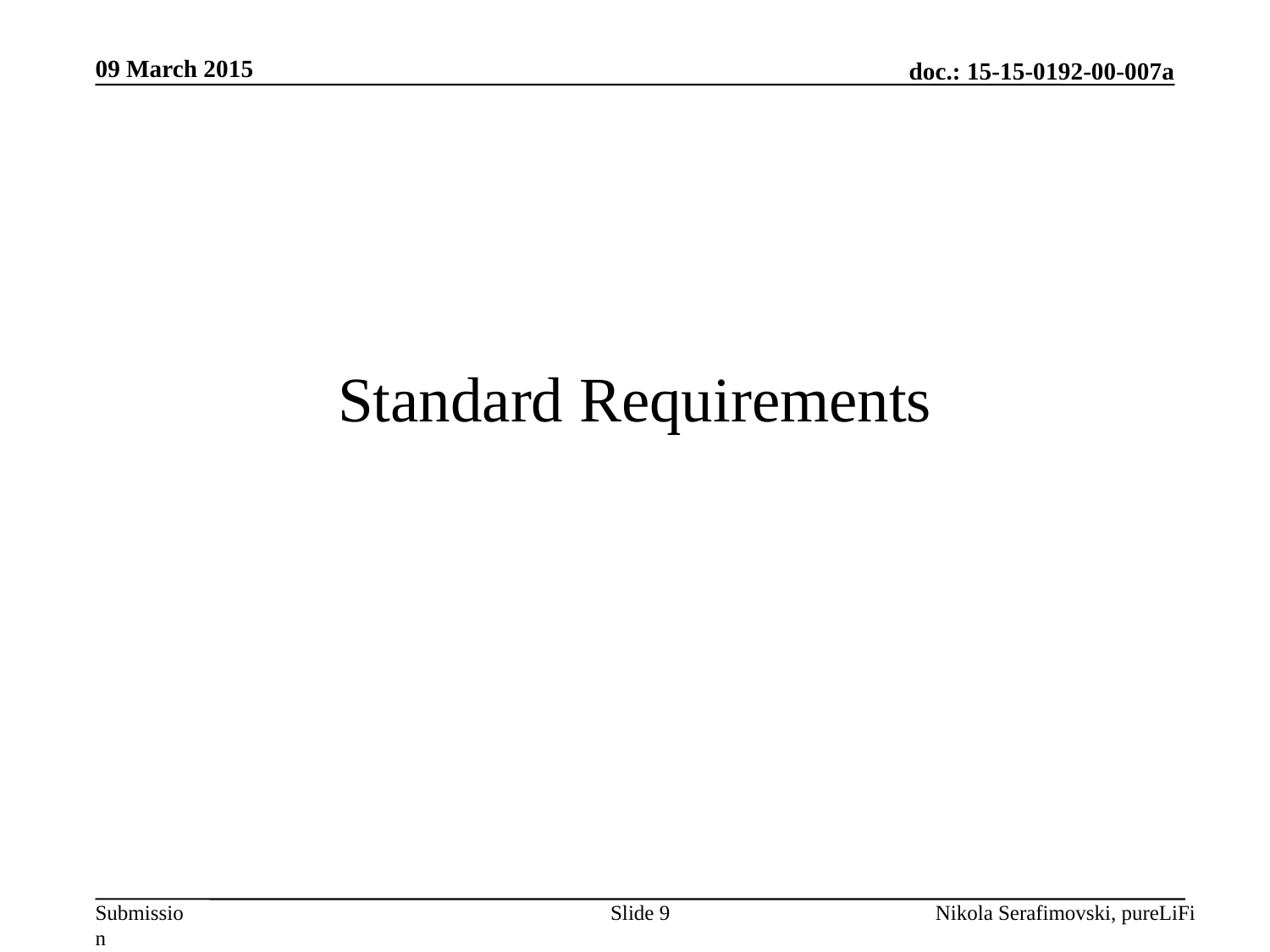

09 March 2015
# Standard Requirements
Slide 9
Nikola Serafimovski, pureLiFi